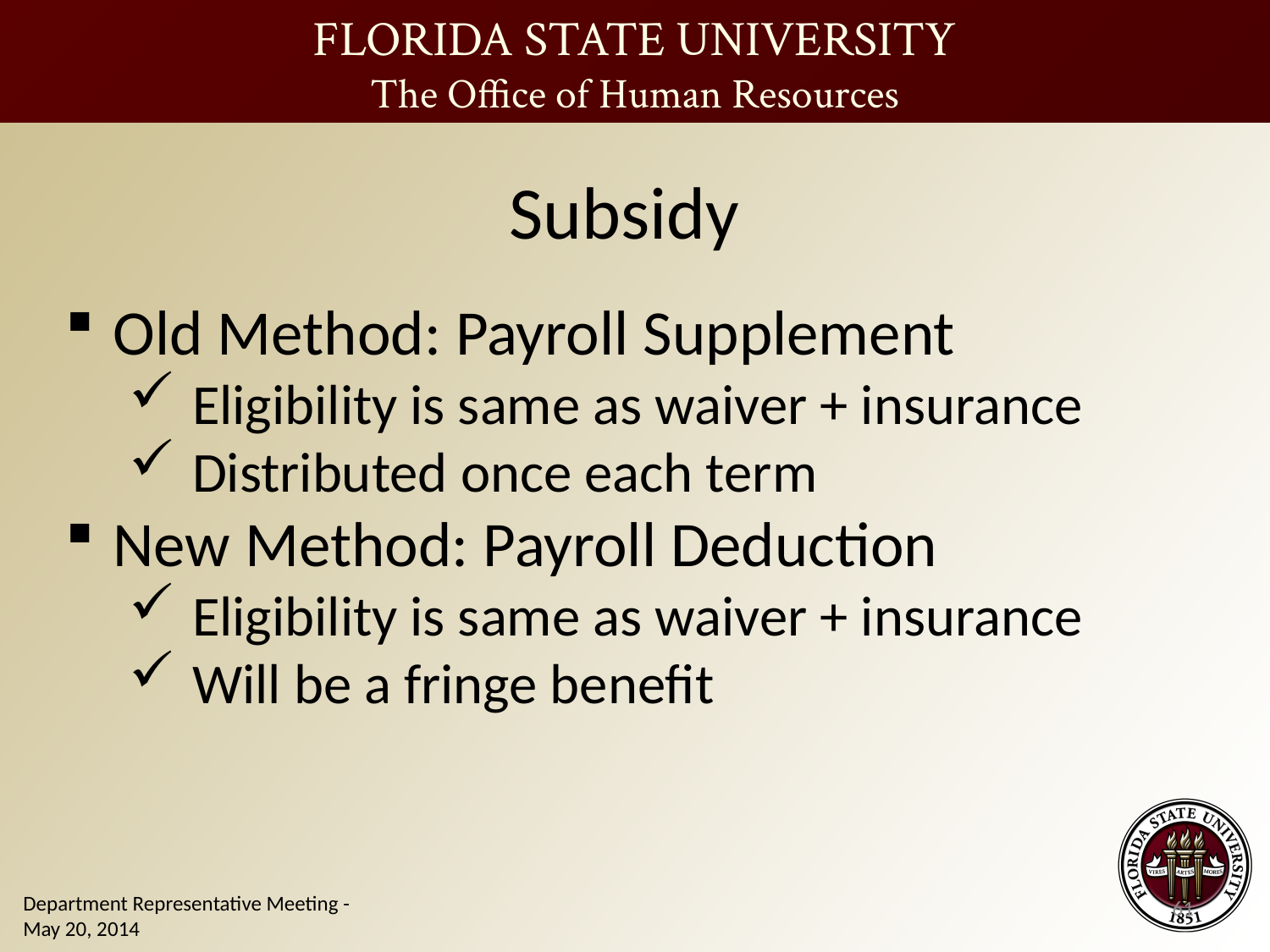

Subsidy
Old Method: Payroll Supplement
Eligibility is same as waiver + insurance
Distributed once each term
New Method: Payroll Deduction
Eligibility is same as waiver + insurance
Will be a fringe benefit
61
Department Representative Meeting - May 20, 2014